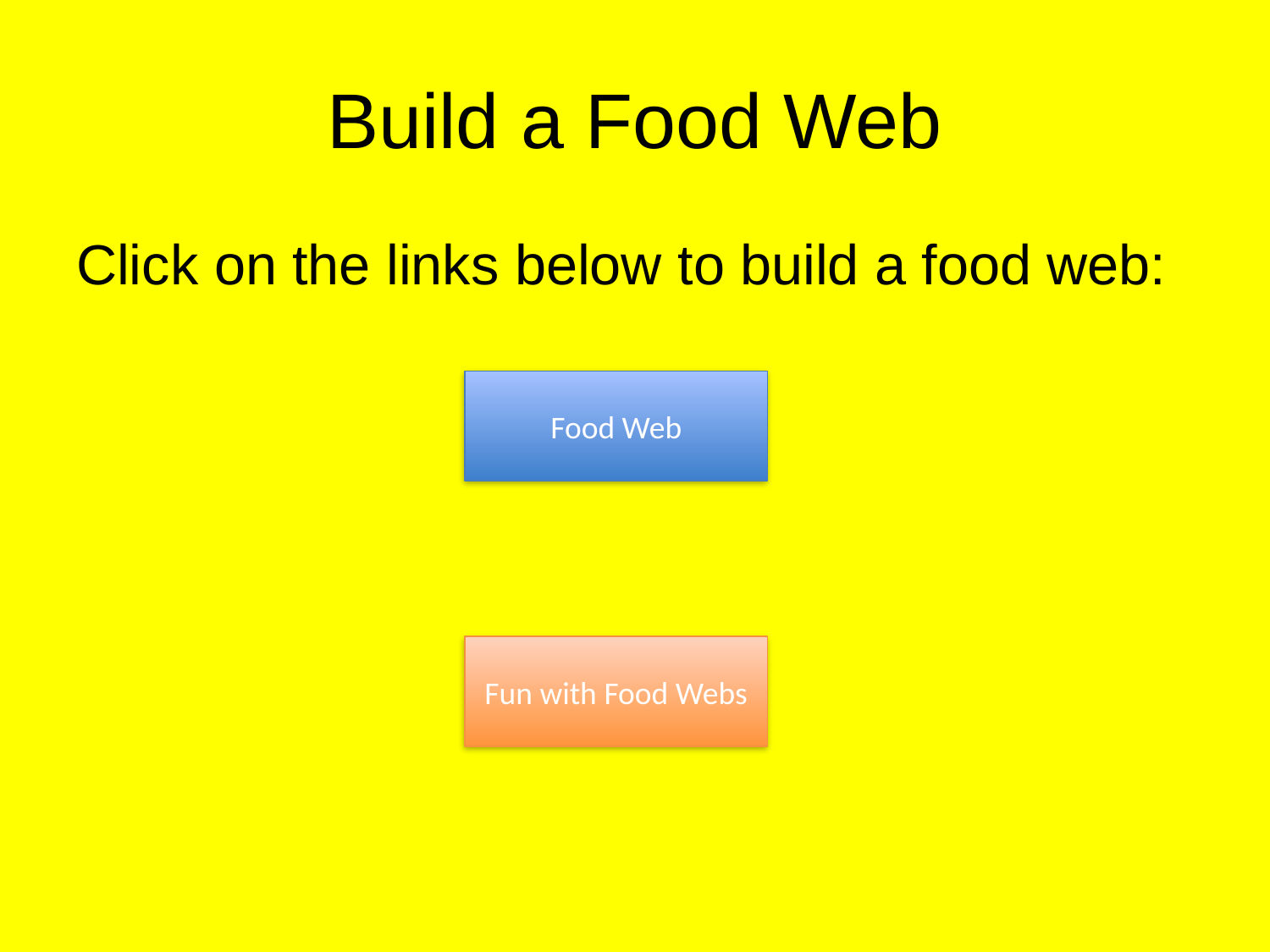

# Build a Food Web
Click on the links below to build a food web:

Food Web
Fun with Food Webs